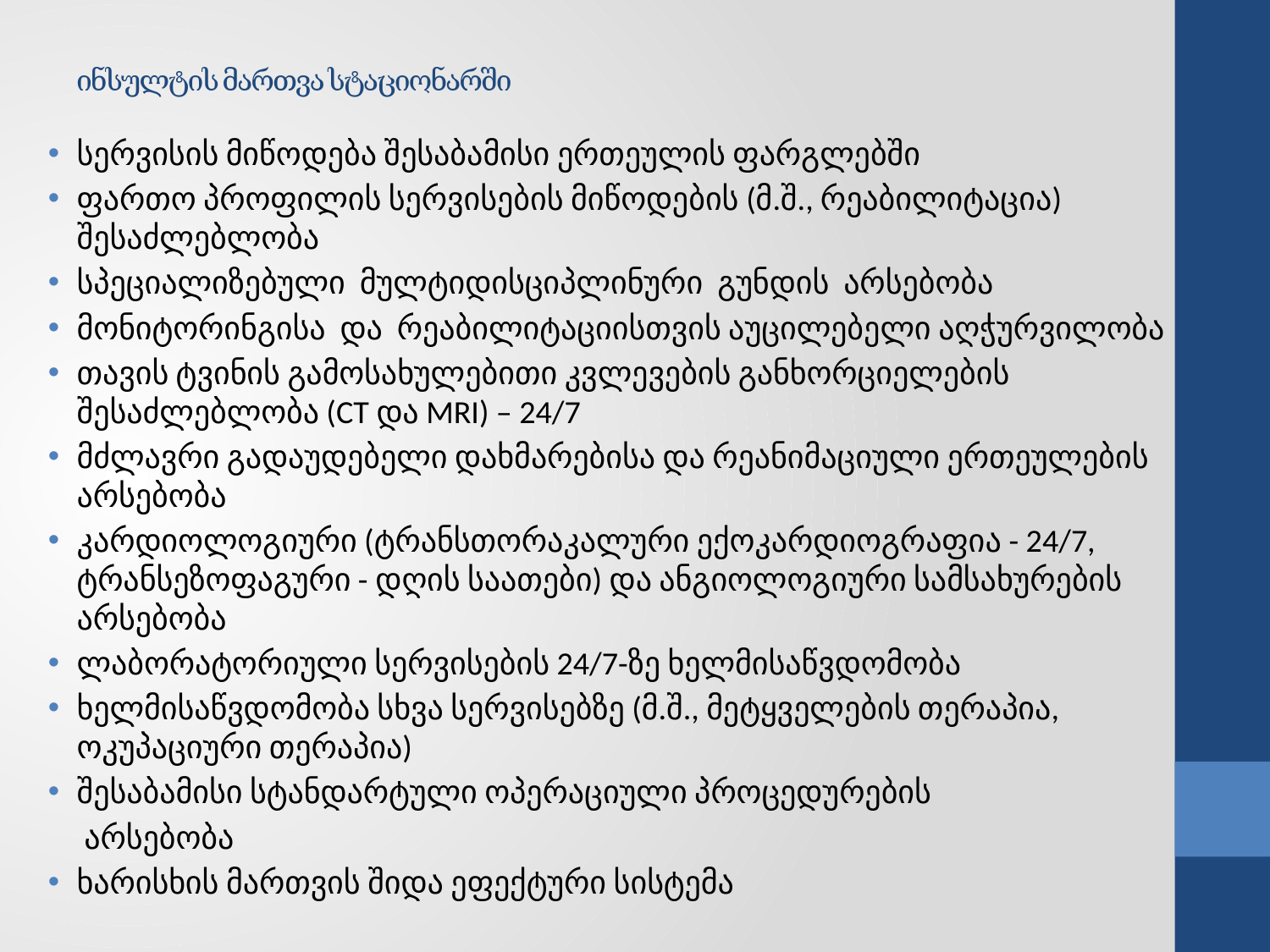

# ინსულტის მართვა სტაციონარში
სერვისის მიწოდება შესაბამისი ერთეულის ფარგლებში
ფართო პროფილის სერვისების მიწოდების (მ.შ., რეაბილიტაცია) შესაძლებლობა
სპეციალიზებული  მულტიდისციპლინური  გუნდის  არსებობა
მონიტორინგისა  და  რეაბილიტაციისთვის აუცილებელი აღჭურვილობა
თავის ტვინის გამოსახულებითი კვლევების განხორციელების შესაძლებლობა (CT და MRI) – 24/7
მძლავრი გადაუდებელი დახმარებისა და რეანიმაციული ერთეულების არსებობა
კარდიოლოგიური (ტრანსთორაკალური ექოკარდიოგრაფია - 24/7, ტრანსეზოფაგური - დღის საათები) და ანგიოლოგიური სამსახურების არსებობა
ლაბორატორიული სერვისების 24/7-ზე ხელმისაწვდომობა
ხელმისაწვდომობა სხვა სერვისებზე (მ.შ., მეტყველების თერაპია, ოკუპაციური თერაპია)
შესაბამისი სტანდარტული ოპერაციული პროცედურების
     არსებობა
ხარისხის მართვის შიდა ეფექტური სისტემა